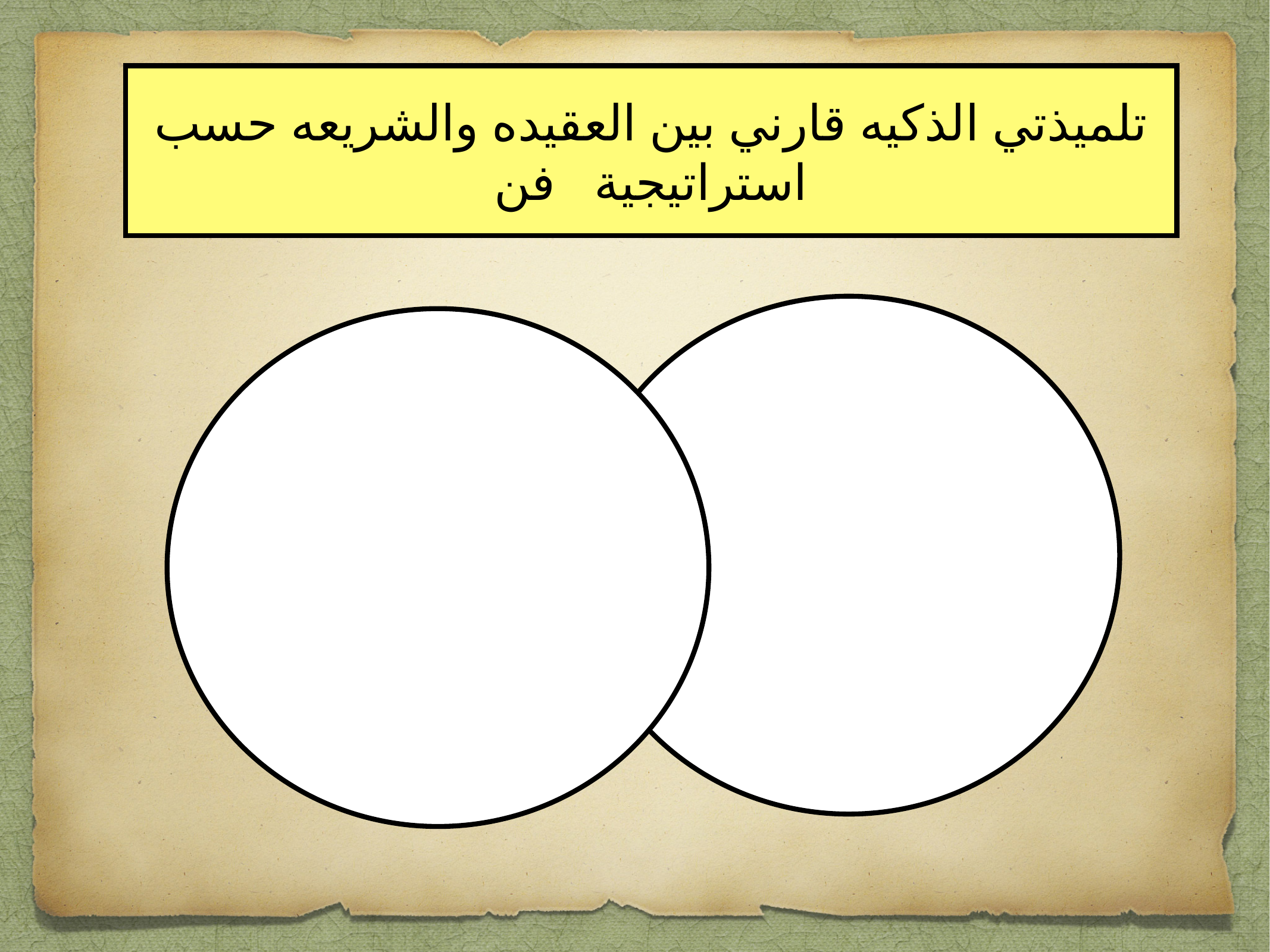

تلميذتي الذكيه قارني بين العقيده والشريعه حسب استراتيجية   فن